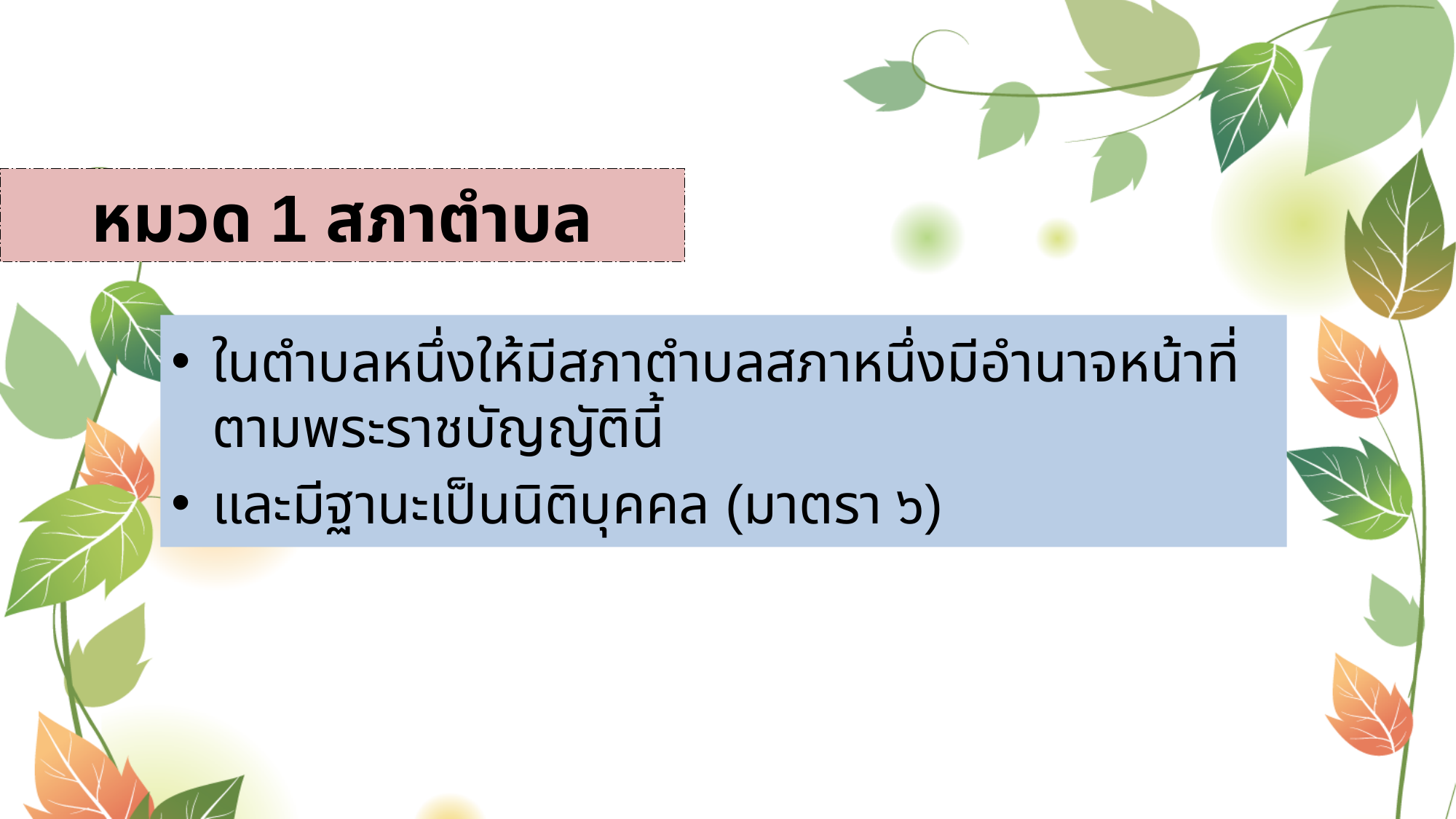

# หมวด 1 สภาตำบล
ในตำบลหนึ่งให้มีสภาตำบลสภาหนึ่งมีอำนาจหน้าที่ตามพระราชบัญญัตินี้
และมีฐานะเป็นนิติบุคคล (มาตรา ๖)